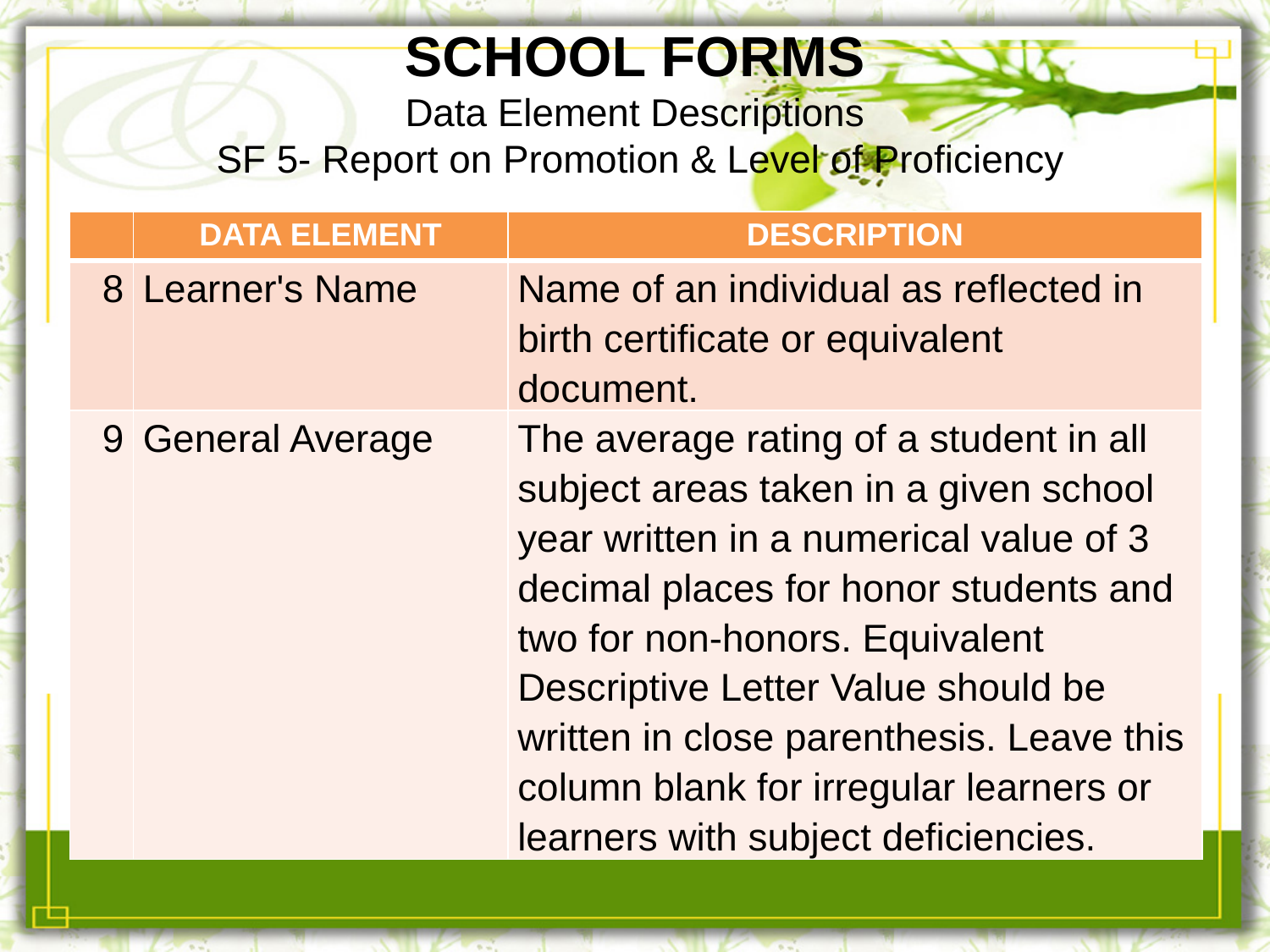

# SCHOOL FORMS Data Element Descriptions SF 5- Report on Promotion & Level of Proficiency
|  | DATA ELEMENT | DESCRIPTION |
| --- | --- | --- |
| 8 | Learner's Name | Name of an individual as reflected in birth certificate or equivalent document. |
| 9 | General Average | The average rating of a student in all subject areas taken in a given school year written in a numerical value of 3 decimal places for honor students and two for non-honors. Equivalent Descriptive Letter Value should be written in close parenthesis. Leave this column blank for irregular learners or learners with subject deficiencies. |